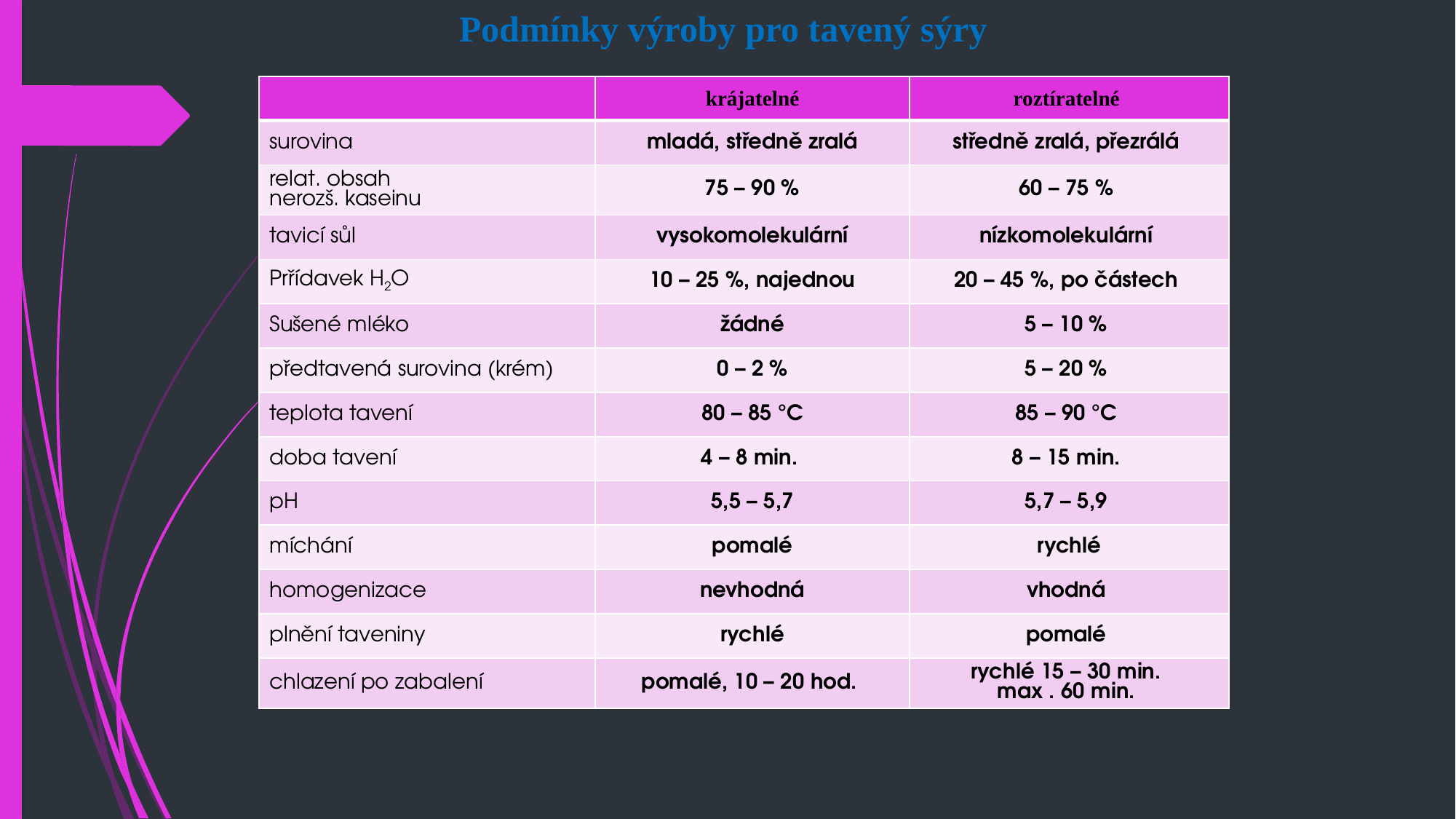

Podmínky výroby pro tavený sýry
|  | krájatelné | roztíratelné |
| --- | --- | --- |
| surovina | mladá, středně zralá | středně zralá, přezrálá |
| relat. obsah nerozš. kaseinu | 75 – 90 % | 60 – 75 % |
| tavicí sůl | vysokomolekulární | nízkomolekulární |
| Prřídavek H2O | 10 – 25 %, najednou | 20 – 45 %, po částech |
| Sušené mléko | žádné | 5 – 10 % |
| předtavená surovina (krém) | 0 – 2 % | 5 – 20 % |
| teplota tavení | 80 – 85 °C | 85 – 90 °C |
| doba tavení | 4 – 8 min. | 8 – 15 min. |
| pH | 5,5 – 5,7 | 5,7 – 5,9 |
| míchání | pomalé | rychlé |
| homogenizace | nevhodná | vhodná |
| plnění taveniny | rychlé | pomalé |
| chlazení po zabalení | pomalé, 10 – 20 hod. | rychlé 15 – 30 min. max . 60 min. |